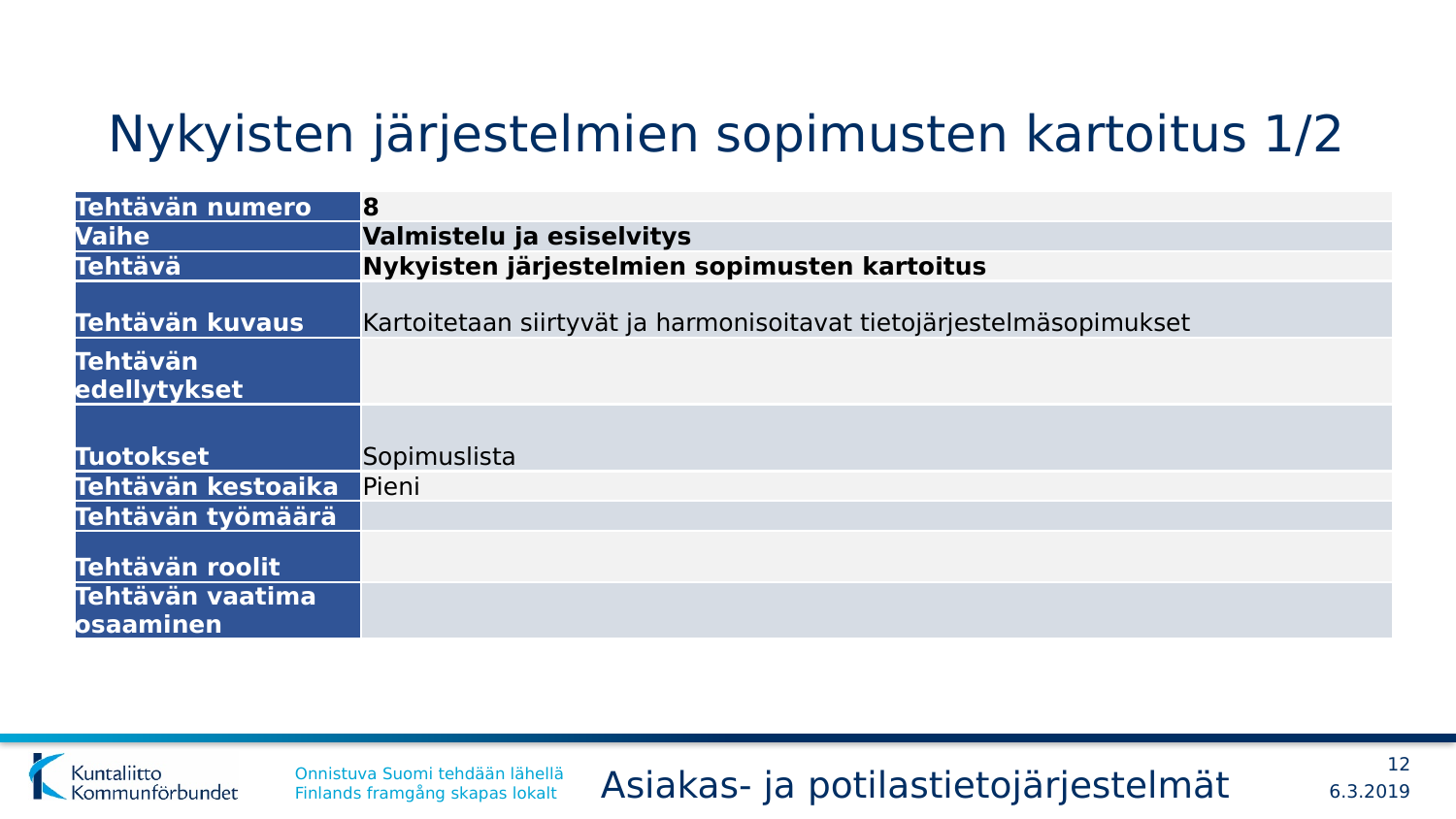

# Nykyisten järjestelmien sopimusten kartoitus 1/2
| Tehtävän numero | 8 |
| --- | --- |
| Vaihe | Valmistelu ja esiselvitys |
| Tehtävä | Nykyisten järjestelmien sopimusten kartoitus |
| Tehtävän kuvaus | Kartoitetaan siirtyvät ja harmonisoitavat tietojärjestelmäsopimukset |
| Tehtävän edellytykset |  |
| Tuotokset | Sopimuslista |
| Tehtävän kestoaika | Pieni |
| Tehtävän työmäärä |  |
| Tehtävän roolit |  |
| Tehtävän vaatima osaaminen |  |
12
Asiakas- ja potilastietojärjestelmät
6.3.2019